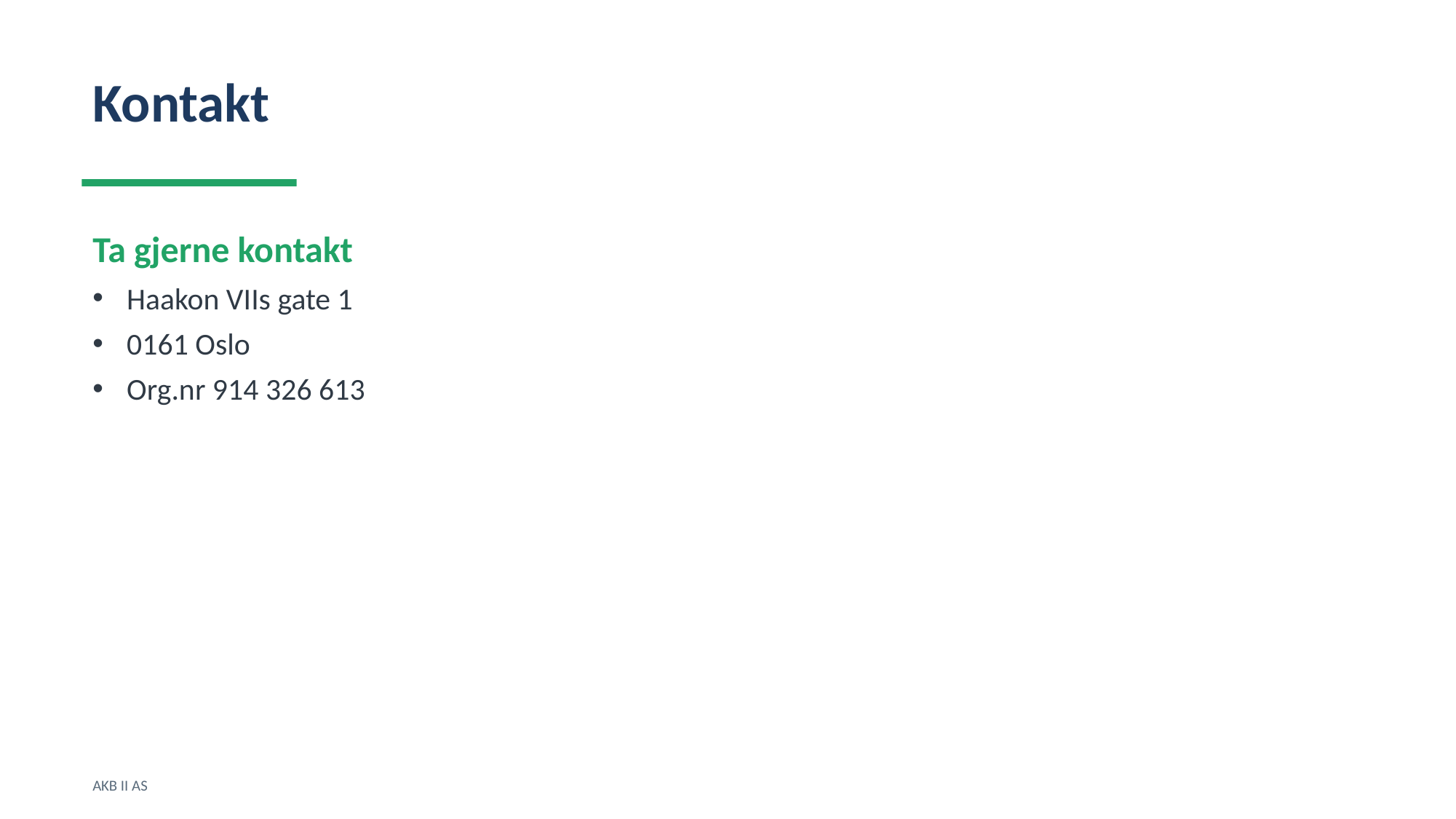

Kontakt

Ta gjerne kontakt
Haakon VIIs gate 1
0161 Oslo
Org.nr 914 326 613
AKB II AS